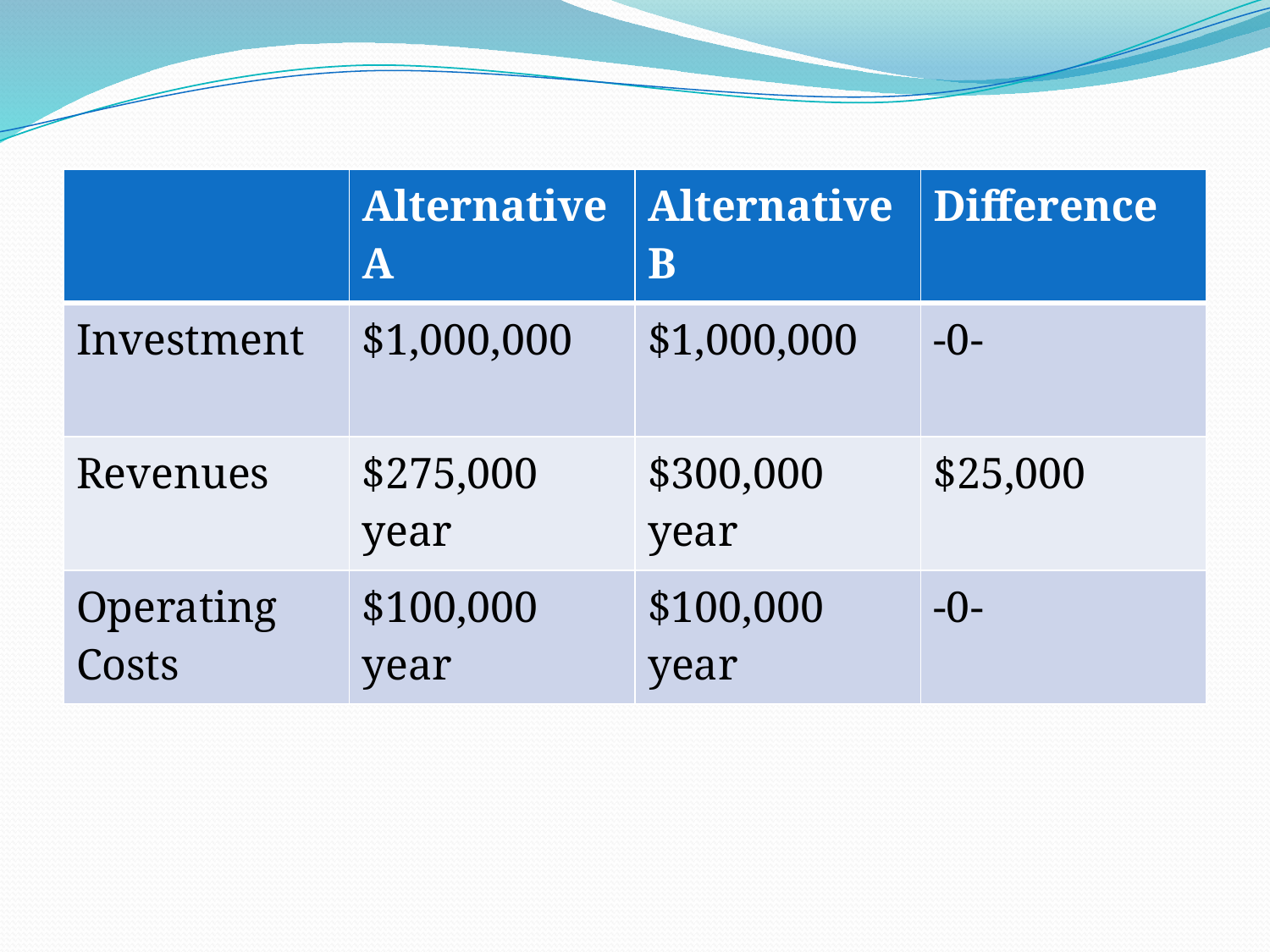

#
|  | Alternative A | Alternative B | Difference |
| --- | --- | --- | --- |
| Investment | $1,000,000 | $1,000,000 | -0- |
| Revenues | $275,000 year | $300,000 year | $25,000 |
| Operating Costs | $100,000 year | $100,000 year | -0- |